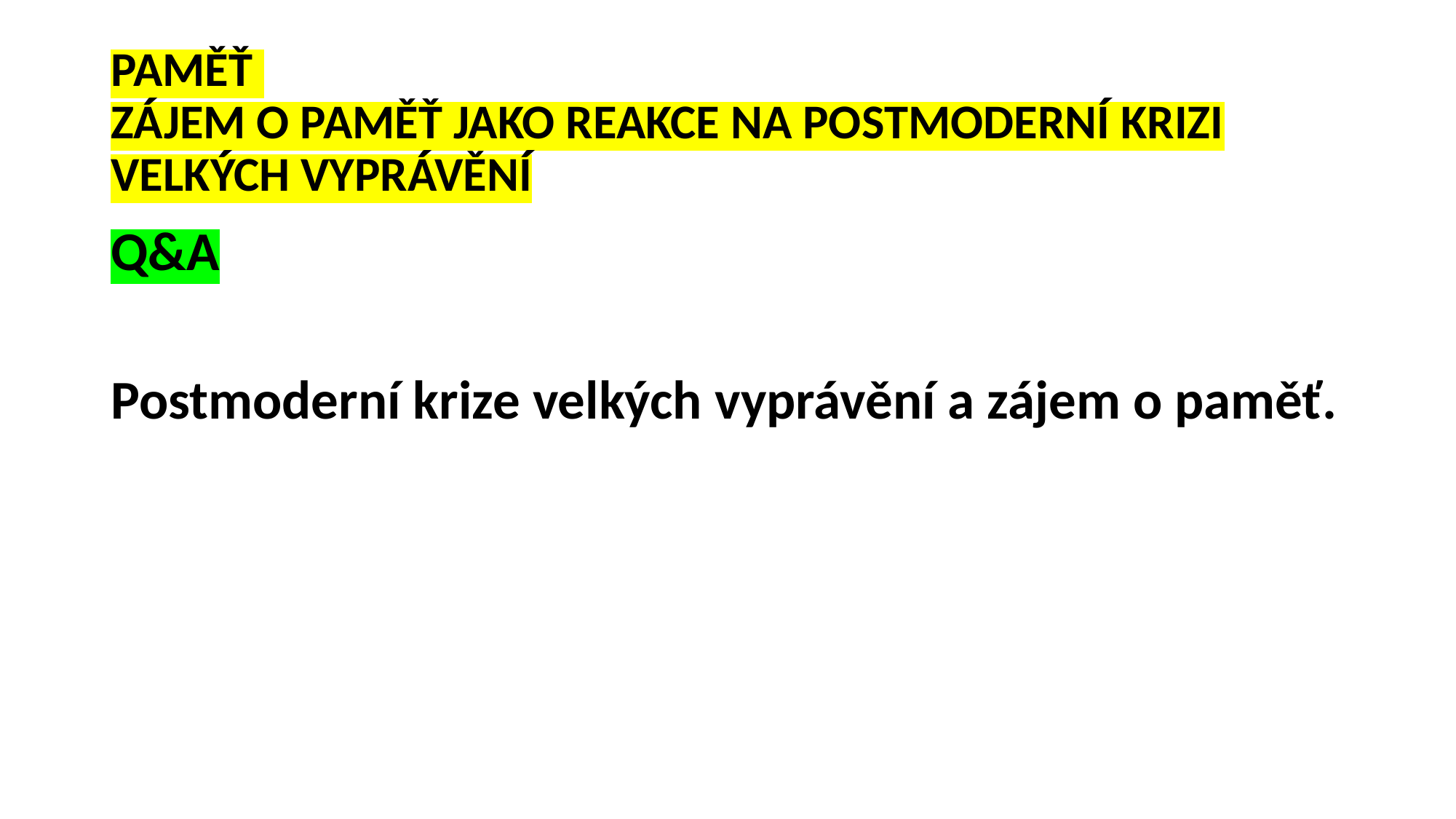

# PAMĚŤ ZÁJEM O PAMĚŤ JAKO REAKCE NA POSTMODERNÍ KRIZI VELKÝCH VYPRÁVĚNÍ
Q&A

Postmoderní krize velkých vyprávění a zájem o paměť.